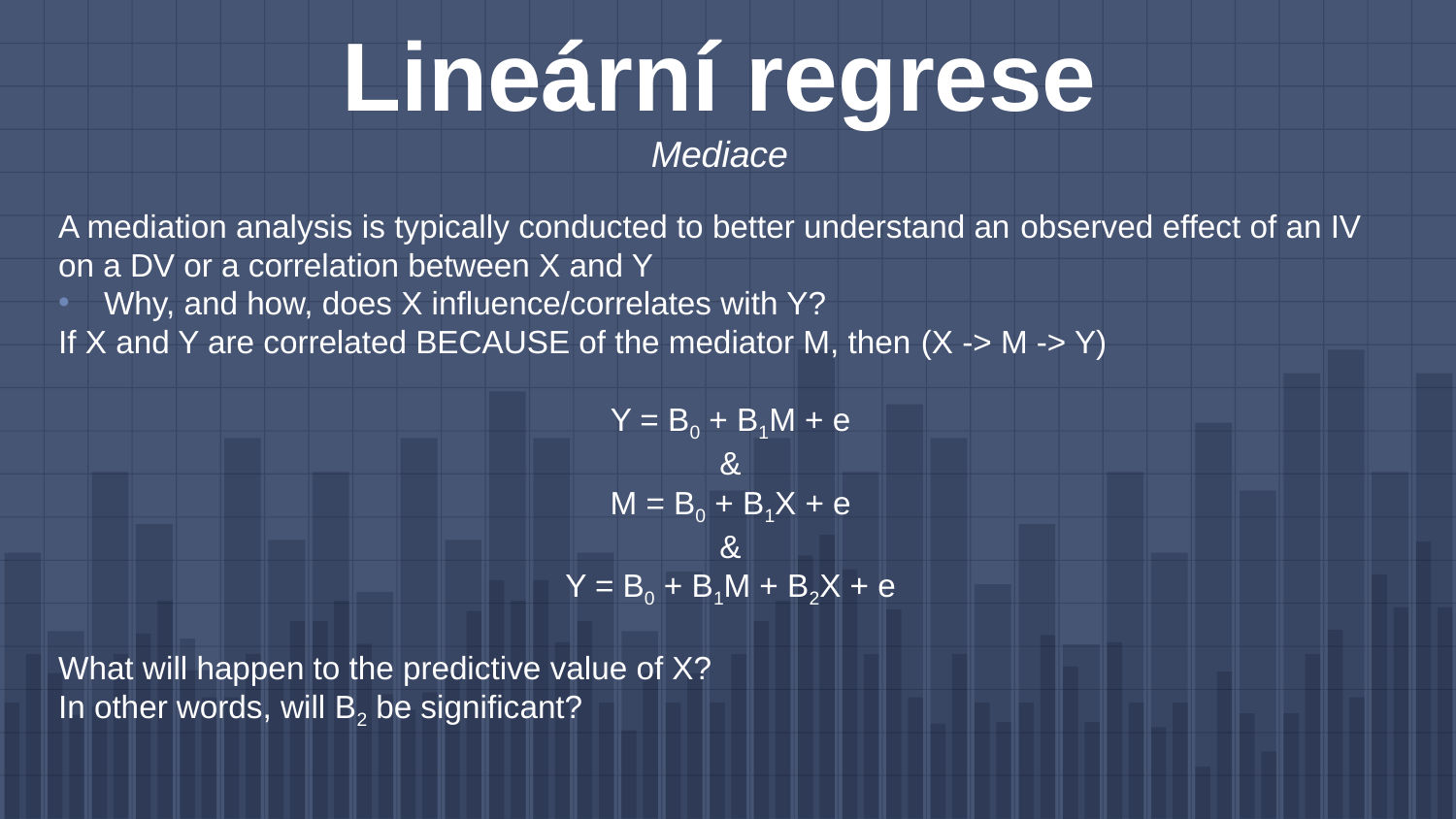

# Lineární regrese Mediace
A mediation analysis is typically conducted to better understand an observed effect of an IV on a DV or a correlation between X and Y
Why, and how, does X influence/correlates with Y?
If X and Y are correlated BECAUSE of the mediator M, then (X -> M -> Y)

Y = B0 + B1M + e
&
M = B0 + B1X + e
&
Y = B0 + B1M + B2X + e

What will happen to the predictive value of X?
In other words, will B2 be significant?